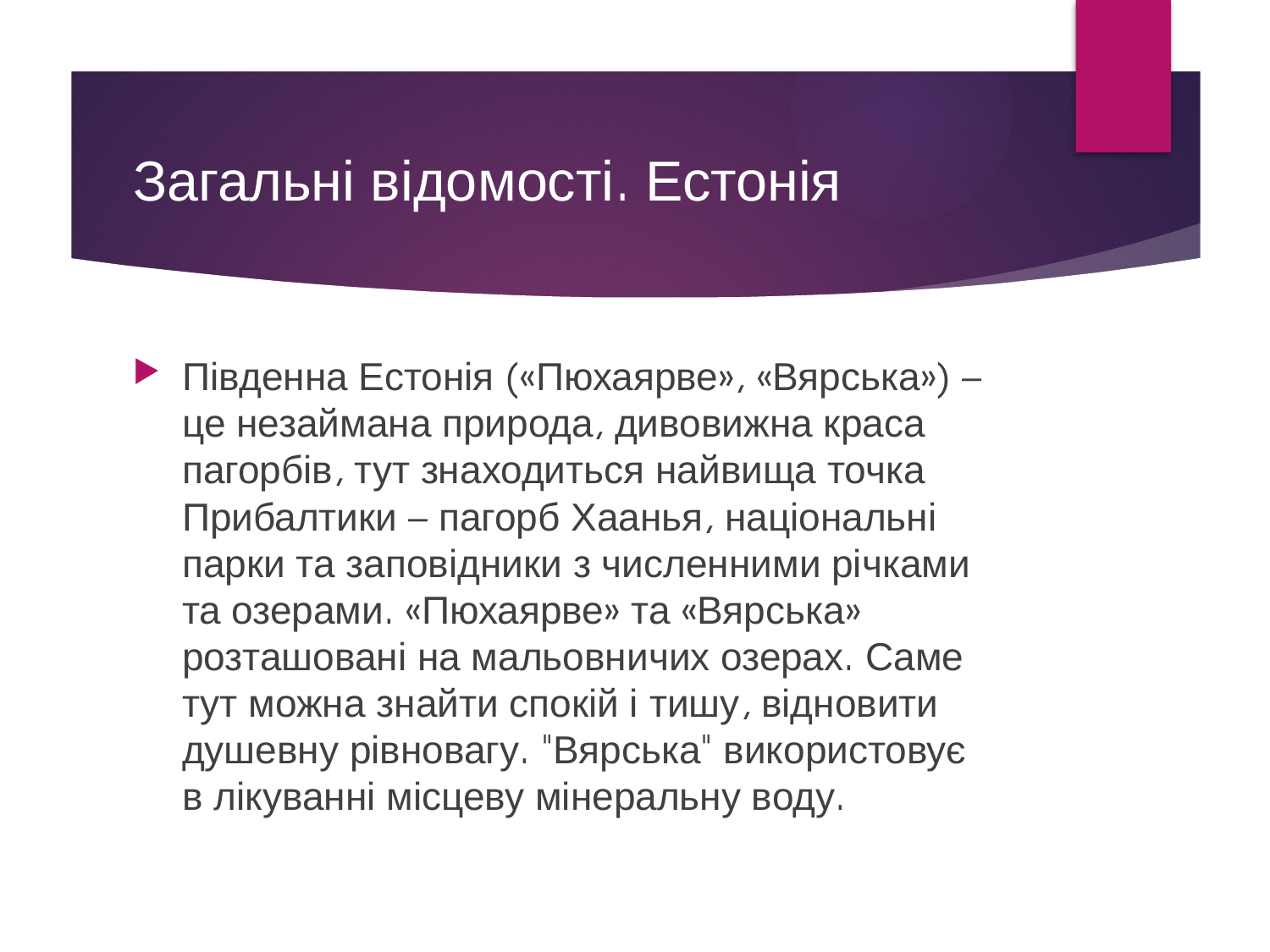

# Загальні відомості. Естонія
Південна Естонія («Пюхаярве», «Вярська») – це незаймана природа, дивовижна краса пагорбів, тут знаходиться найвища точка Прибалтики – пагорб Хаанья, національні парки та заповідники з численними річками та озерами. «Пюхаярве» та «Вярська» розташовані на мальовничих озерах. Саме тут можна знайти спокій і тишу, відновити душевну рівновагу. "Вярська" використовує в лікуванні місцеву мінеральну воду.